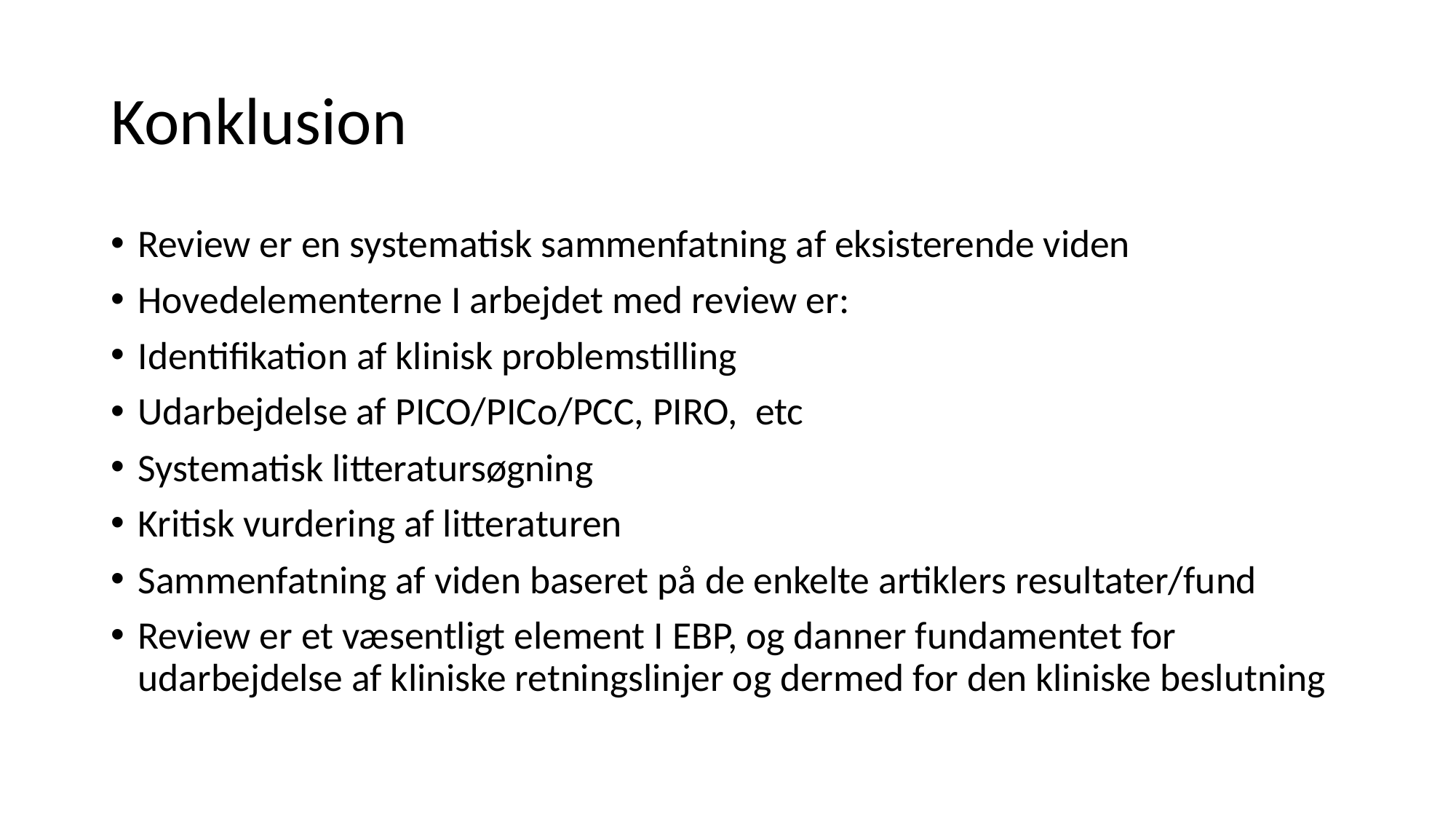

# Konklusion
Review er en systematisk sammenfatning af eksisterende viden
Hovedelementerne I arbejdet med review er:
Identifikation af klinisk problemstilling
Udarbejdelse af PICO/PICo/PCC, PIRO,  etc
Systematisk litteratursøgning
Kritisk vurdering af litteraturen
Sammenfatning af viden baseret på de enkelte artiklers resultater/fund
Review er et væsentligt element I EBP, og danner fundamentet for udarbejdelse af kliniske retningslinjer og dermed for den kliniske beslutning